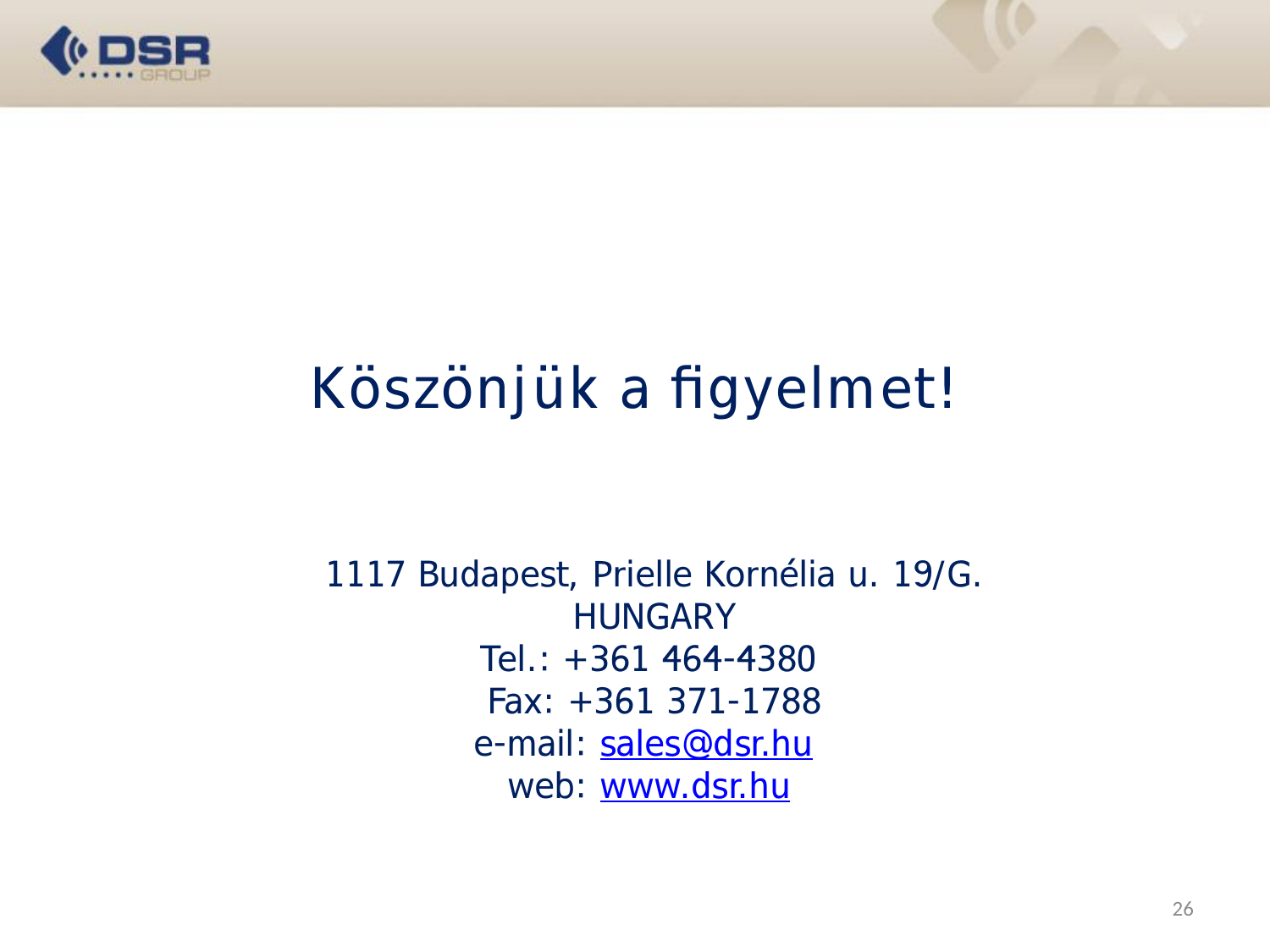

Köszönjük a figyelmet!
1117 Budapest, Prielle Kornélia u. 19/G.
HUNGARY
Tel.: +361 464-4380
Fax: +361 371-1788
e-mail: sales@dsr.hu
web: www.dsr.hu
26